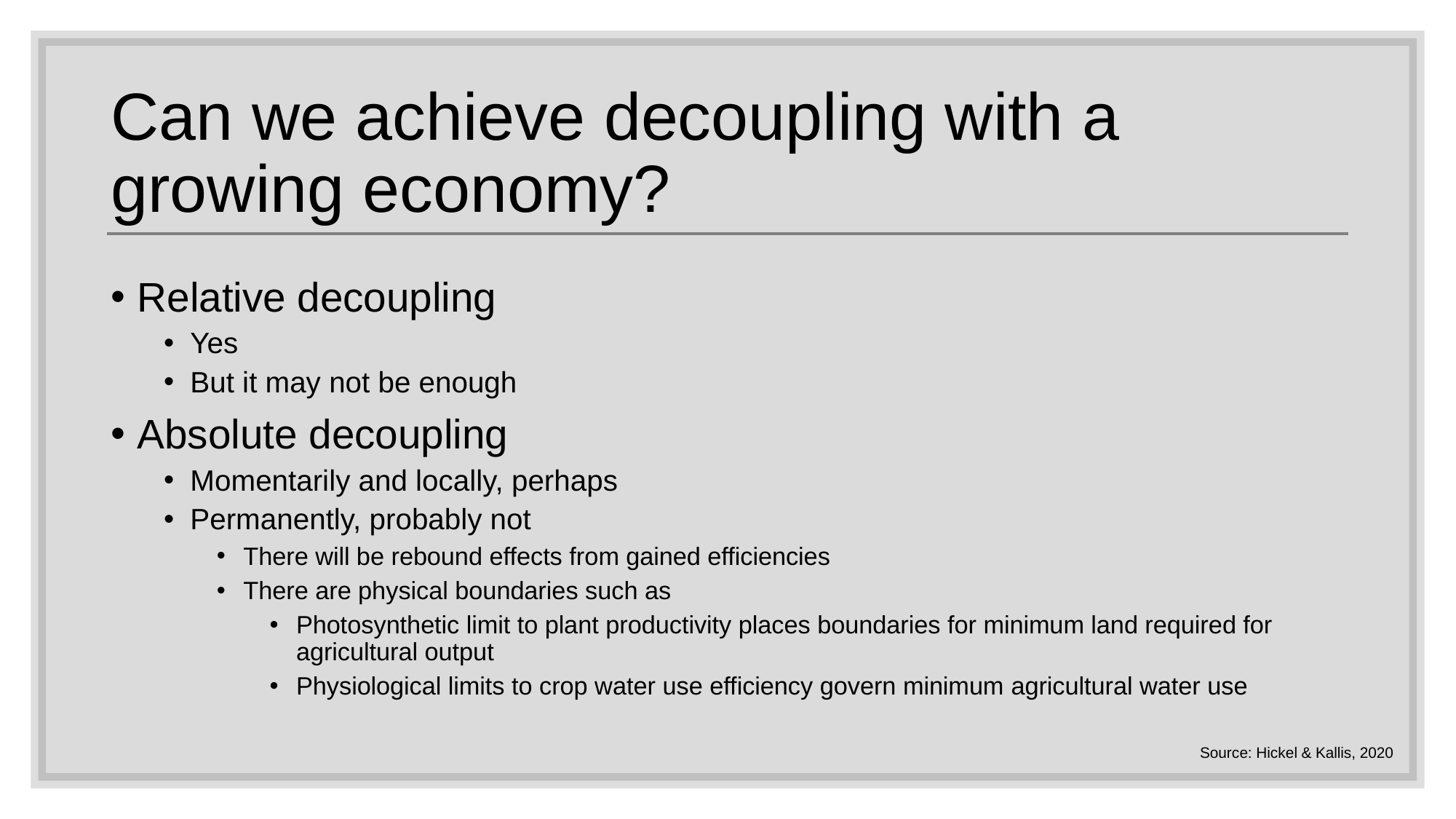

# Can we achieve decoupling with a growing economy?
Relative decoupling
Yes
But it may not be enough
Absolute decoupling
Momentarily and locally, perhaps
Permanently, probably not
There will be rebound effects from gained efficiencies
There are physical boundaries such as
Photosynthetic limit to plant productivity places boundaries for minimum land required for agricultural output
Physiological limits to crop water use efficiency govern minimum agricultural water use

Source: Hickel & Kallis, 2020